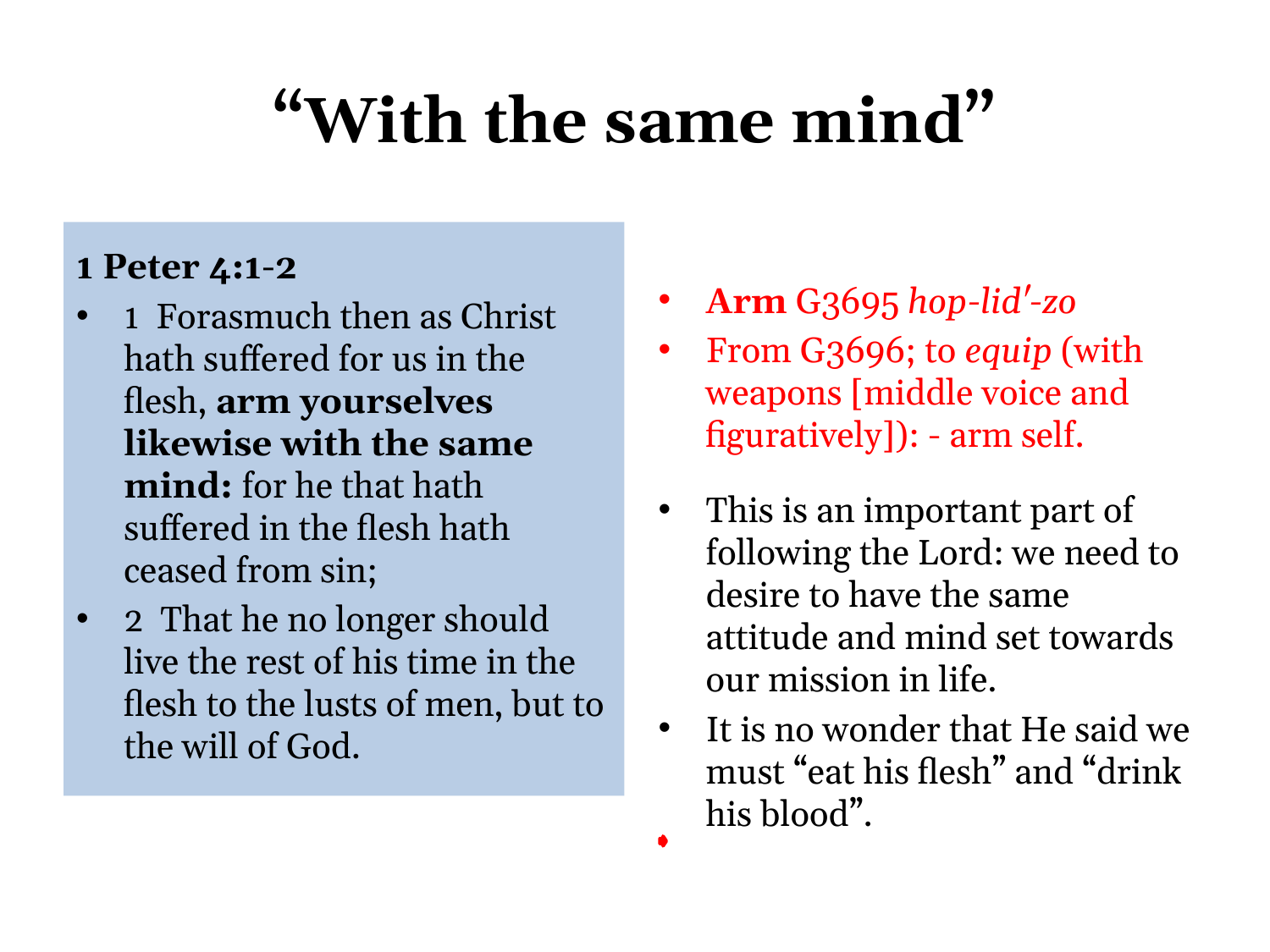

# “With the same mind”

1 Peter 4:1-2
1  Forasmuch then as Christ hath suffered for us in the flesh, arm yourselves likewise with the same mind: for he that hath suffered in the flesh hath ceased from sin;
2  That he no longer should live the rest of his time in the flesh to the lusts of men, but to the will of God.

Arm G3695 hop-lid'-zo
From G3696; to equip (with weapons [middle voice and figuratively]): - arm self.

This is an important part of following the Lord: we need to desire to have the same attitude and mind set towards our mission in life.
It is no wonder that He said we must “eat his flesh” and “drink his blood”.